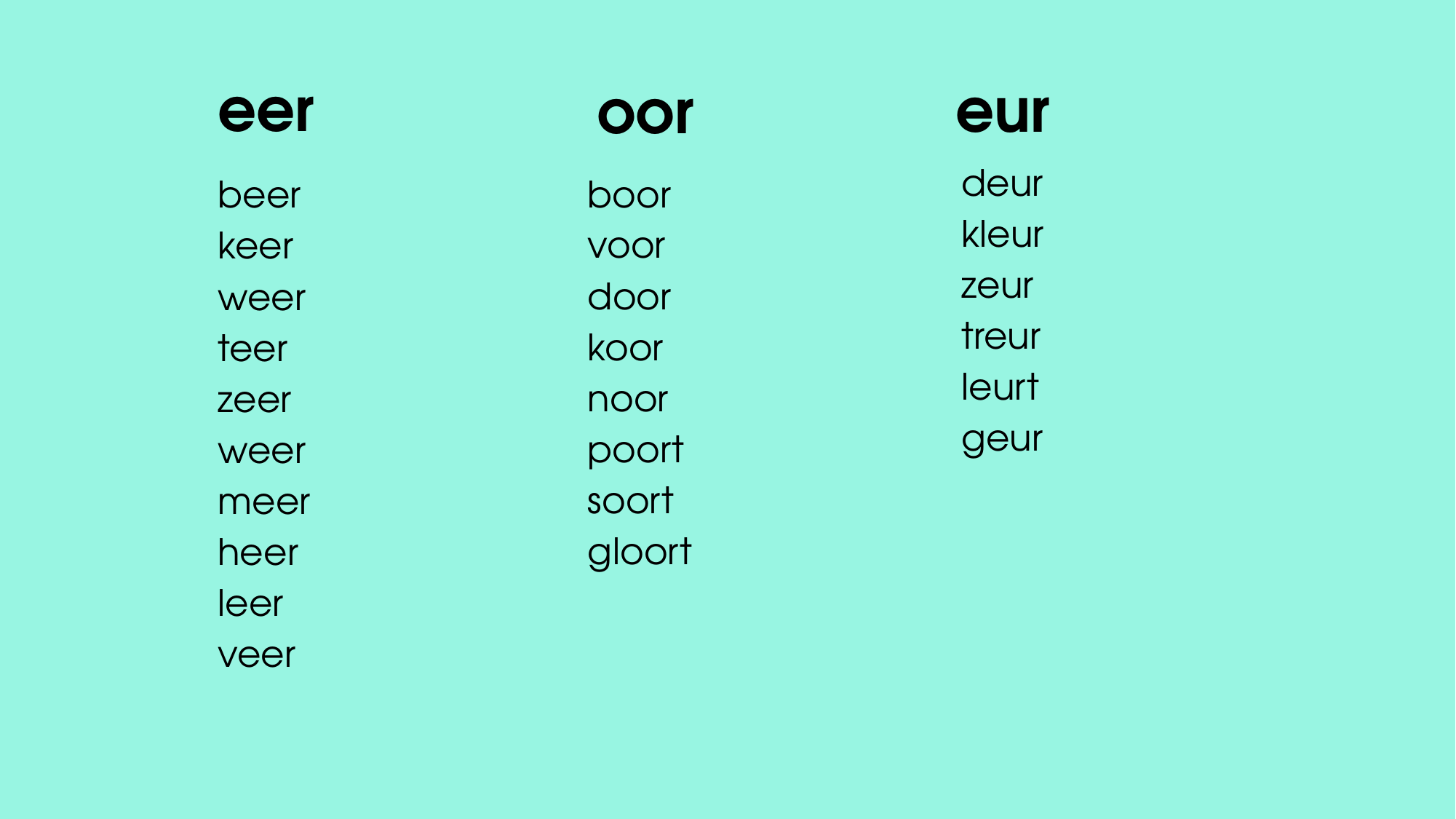

eur
# eer
     oor
deur
kleur
zeur
treur
leurt
geur

boor
voor
door
koor
noor
poort
soort
gloort
beer
keer
weer
teer
zeer
weer
meer
heer
leer
veer